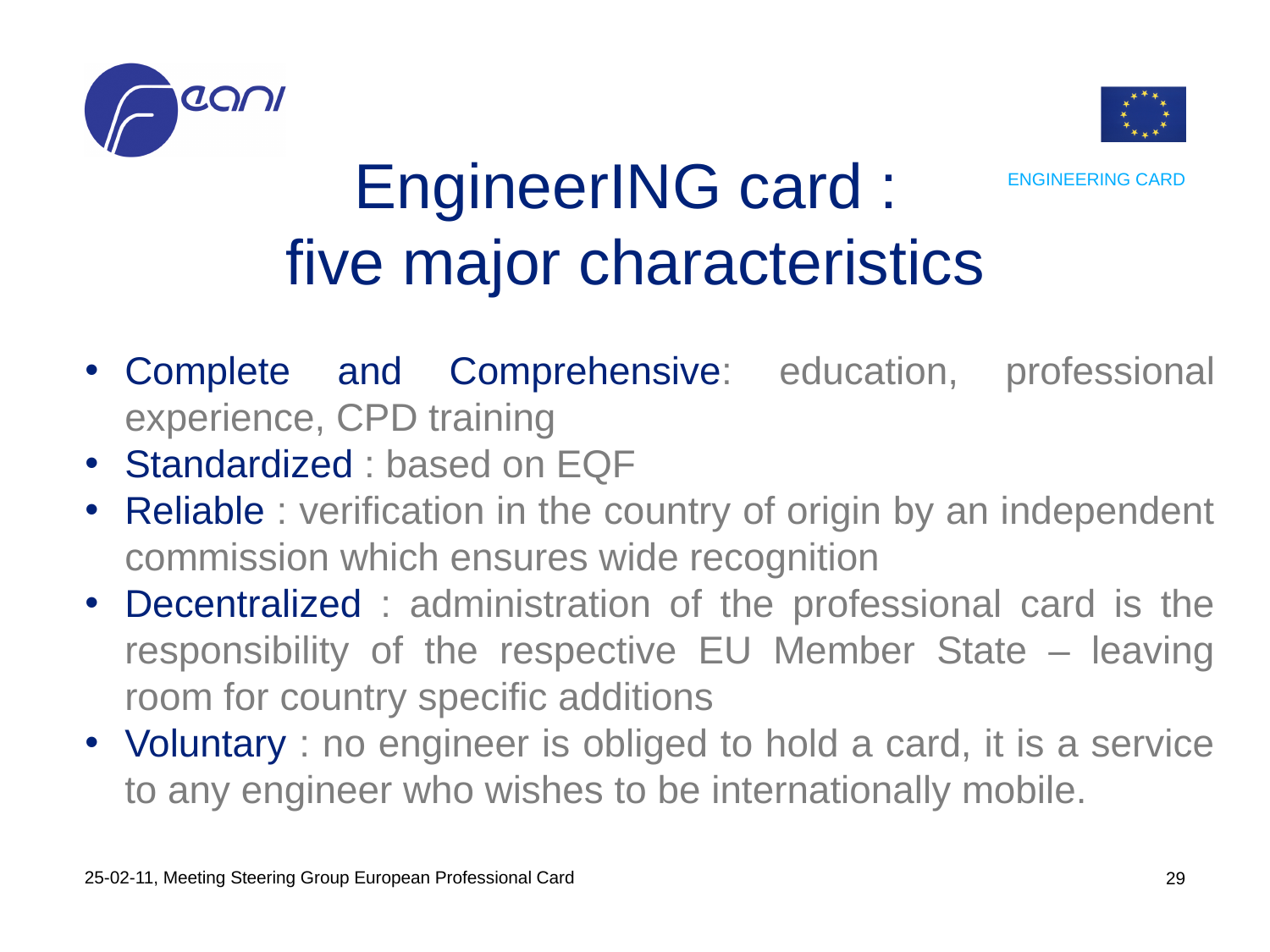

# EngineerING card : five major characteristics
ENGINEERING CARD

Complete and Comprehensive: education, professional experience, CPD training
Standardized : based on EQF
Reliable : verification in the country of origin by an independent commission which ensures wide recognition
Decentralized : administration of the professional card is the responsibility of the respective EU Member State – leaving room for country specific additions
Voluntary : no engineer is obliged to hold a card, it is a service to any engineer who wishes to be internationally mobile.
25-02-11, Meeting Steering Group European Professional Card
29